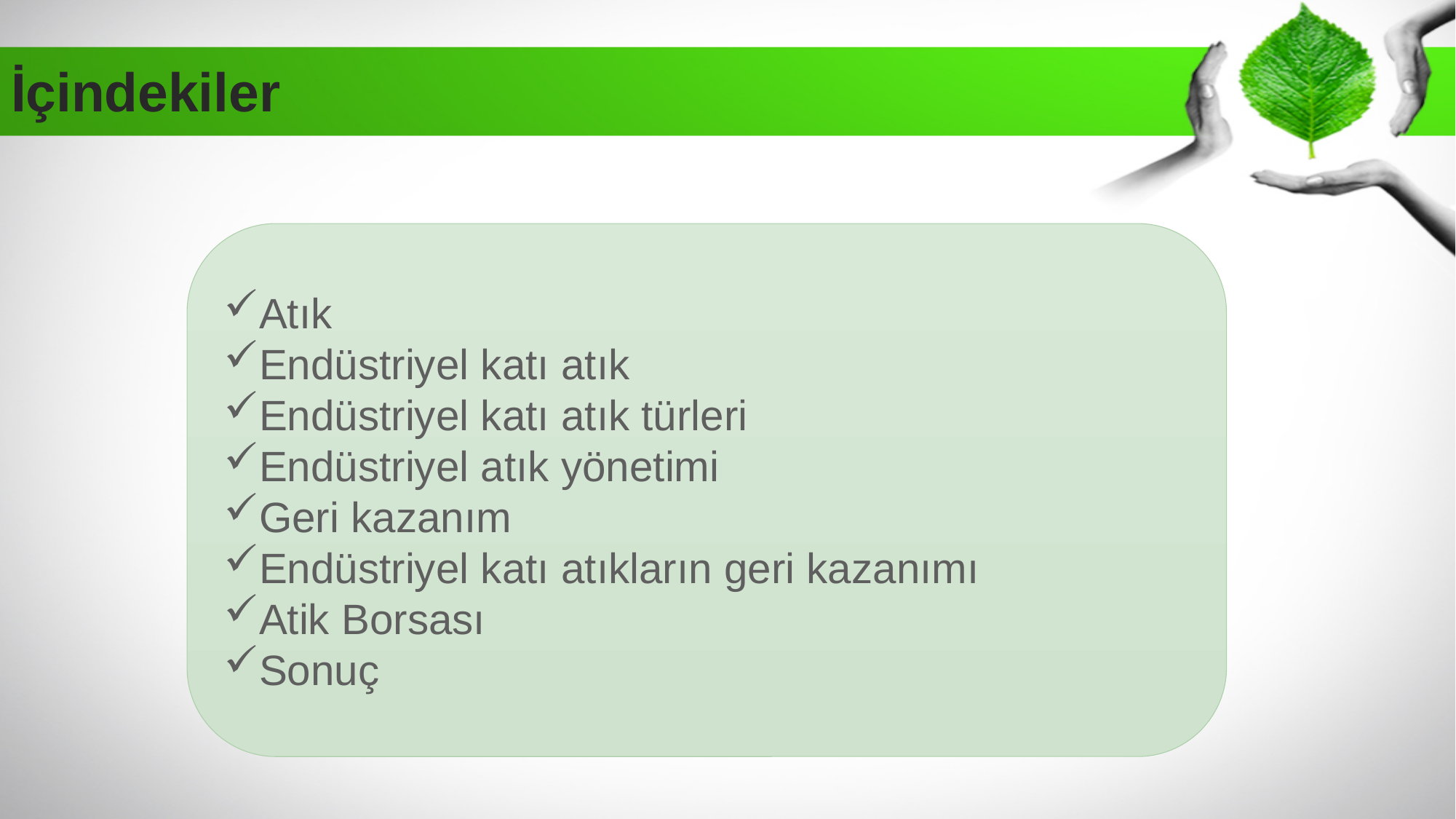

# İçindekiler
Atık
Endüstriyel katı atık
Endüstriyel katı atık türleri
Endüstriyel atık yönetimi
Geri kazanım
Endüstriyel katı atıkların geri kazanımı
Atik Borsası
Sonuç